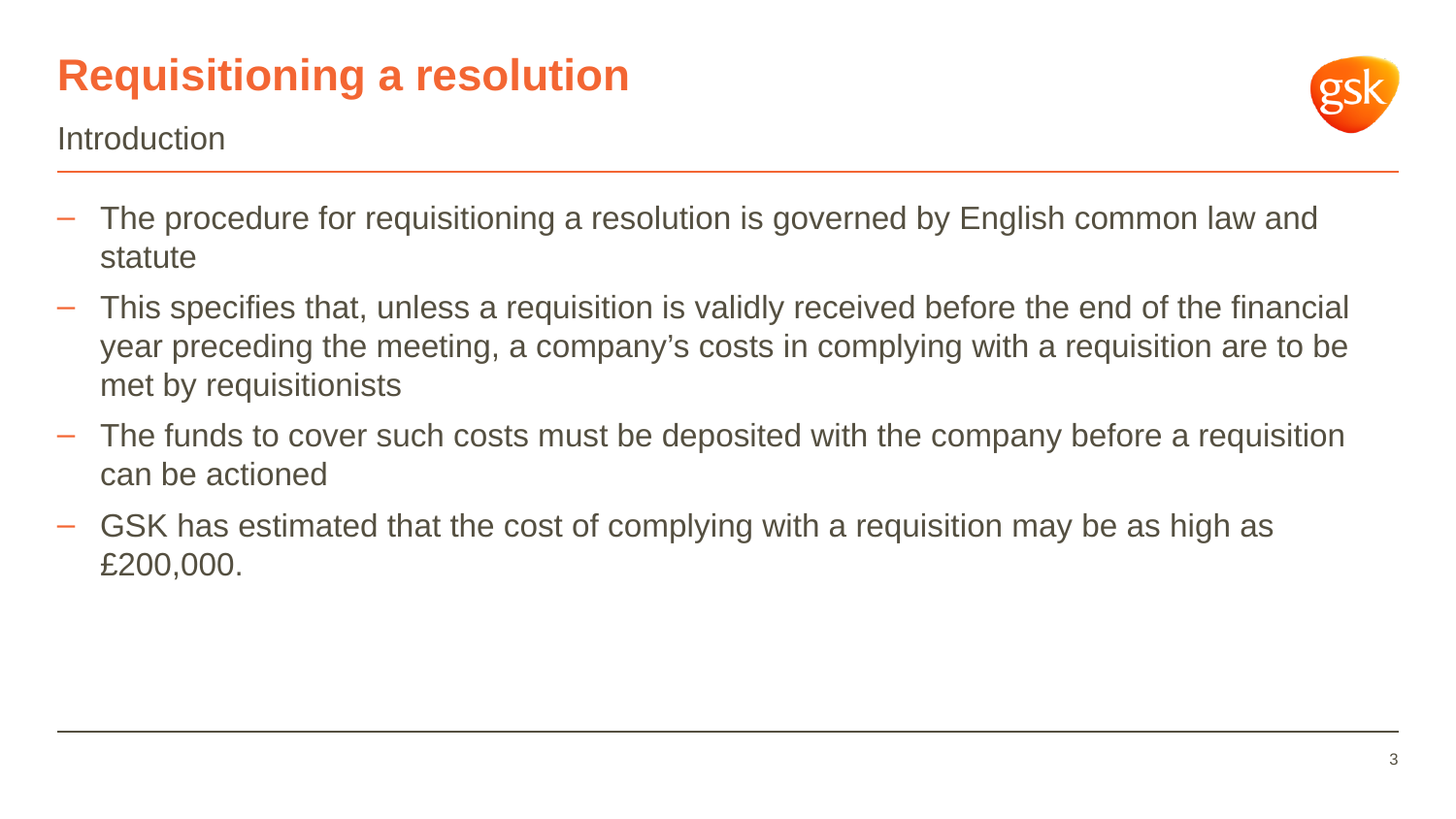

# Requisitioning a resolution
Introduction
The procedure for requisitioning a resolution is governed by English common law and statute
This specifies that, unless a requisition is validly received before the end of the financial year preceding the meeting, a company’s costs in complying with a requisition are to be met by requisitionists
The funds to cover such costs must be deposited with the company before a requisition can be actioned
GSK has estimated that the cost of complying with a requisition may be as high as £200,000.

3